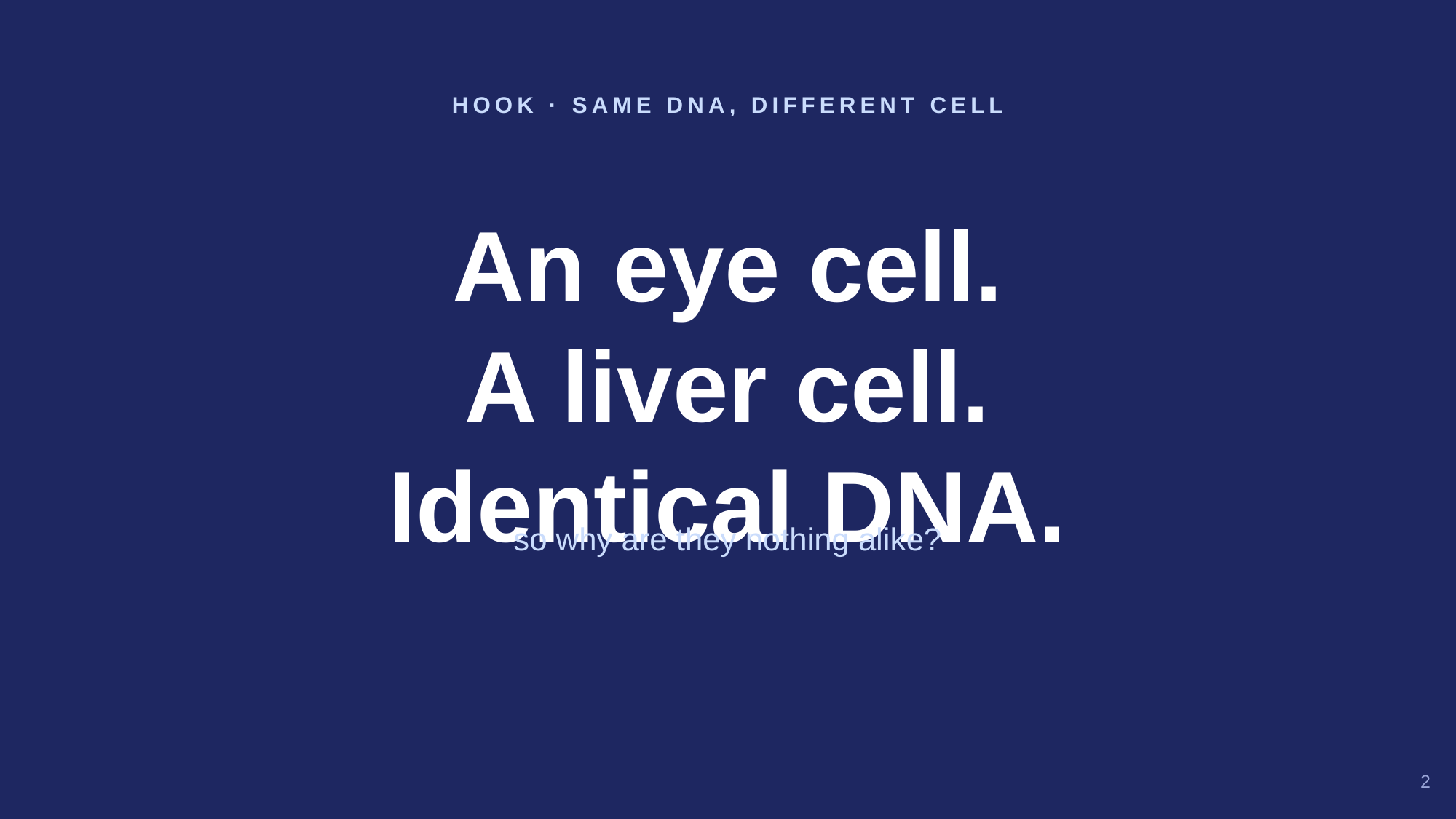

HOOK · SAME DNA, DIFFERENT CELL
An eye cell.
A liver cell.
Identical DNA.
so why are they nothing alike?
2